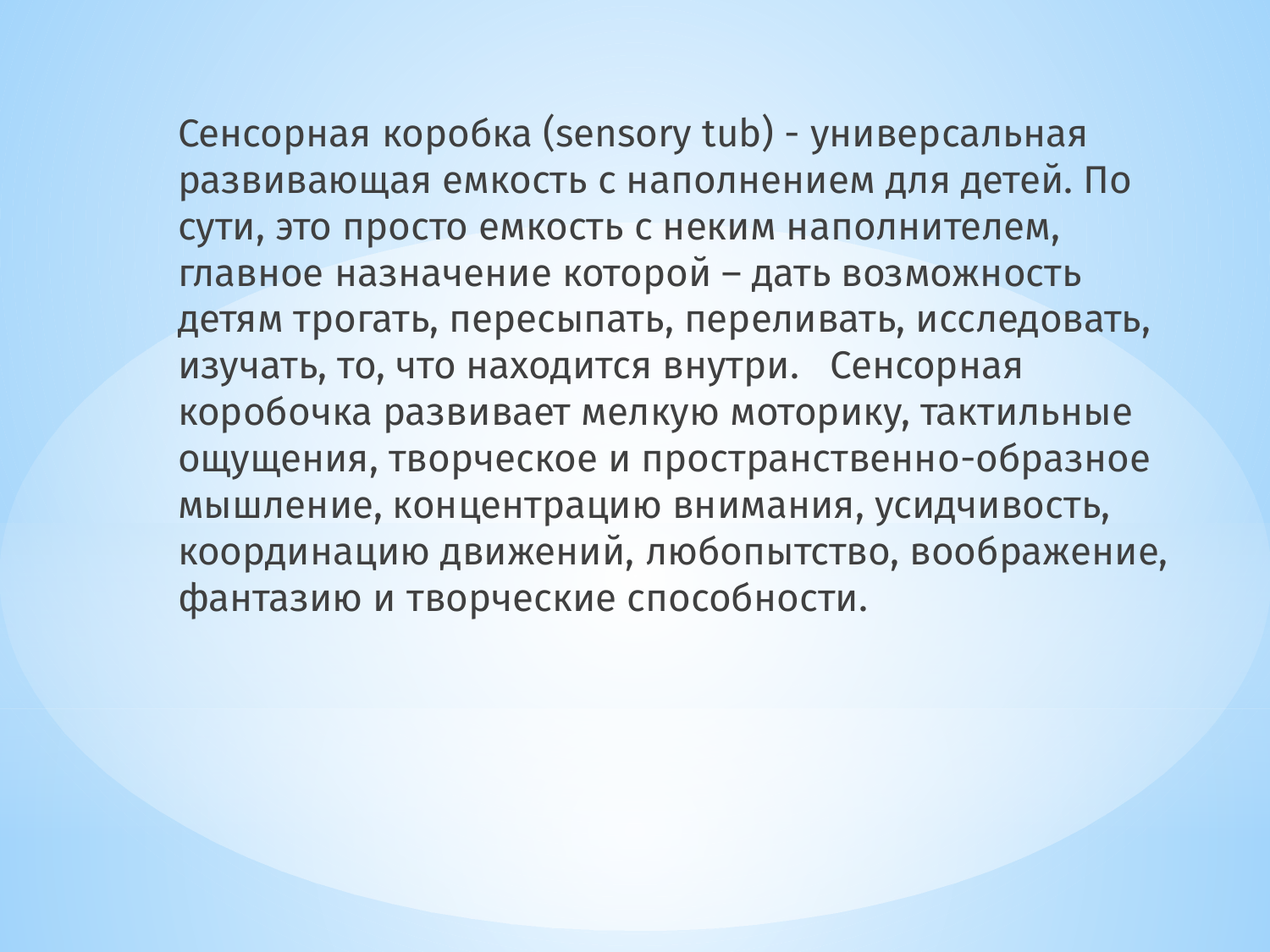

Сенсорная коробка (sensory tub) - универсальная развивающая емкость с наполнением для детей. По сути, это просто емкость с неким наполнителем, главное назначение которой – дать возможность детям трогать, пересыпать, переливать, исследовать, изучать, то, что находится внутри.   Сенсорная коробочка развивает мелкую моторику, тактильные ощущения, творческое и пространственно-образное мышление, концентрацию внимания, усидчивость, координацию движений, любопытство, воображение, фантазию и творческие способности.